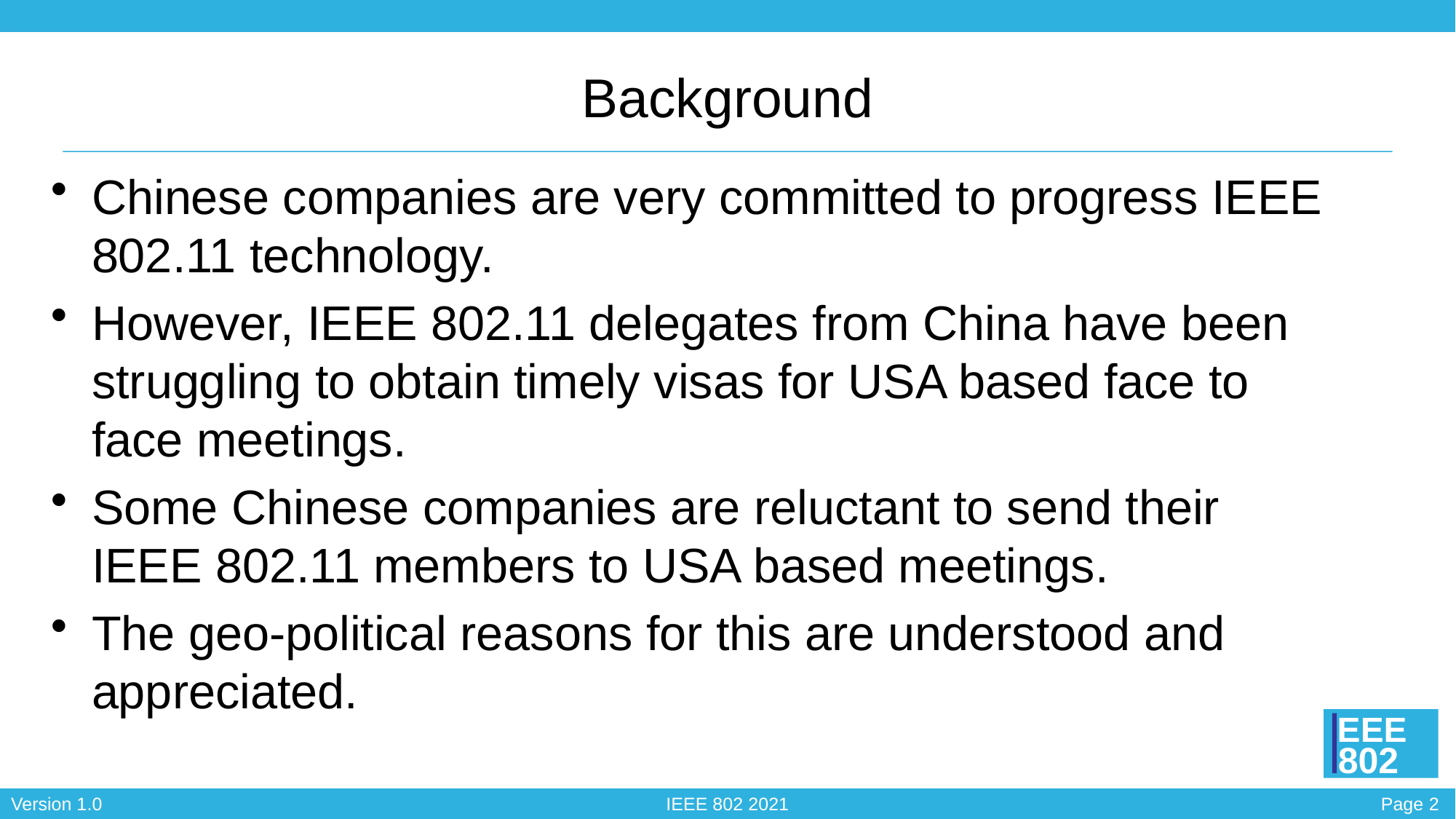

# Background
Chinese companies are very committed to progress IEEE 802.11 technology.
However, IEEE 802.11 delegates from China have been struggling to obtain timely visas for USA based face to face meetings.
Some Chinese companies are reluctant to send their IEEE 802.11 members to USA based meetings.
The geo-political reasons for this are understood and appreciated.